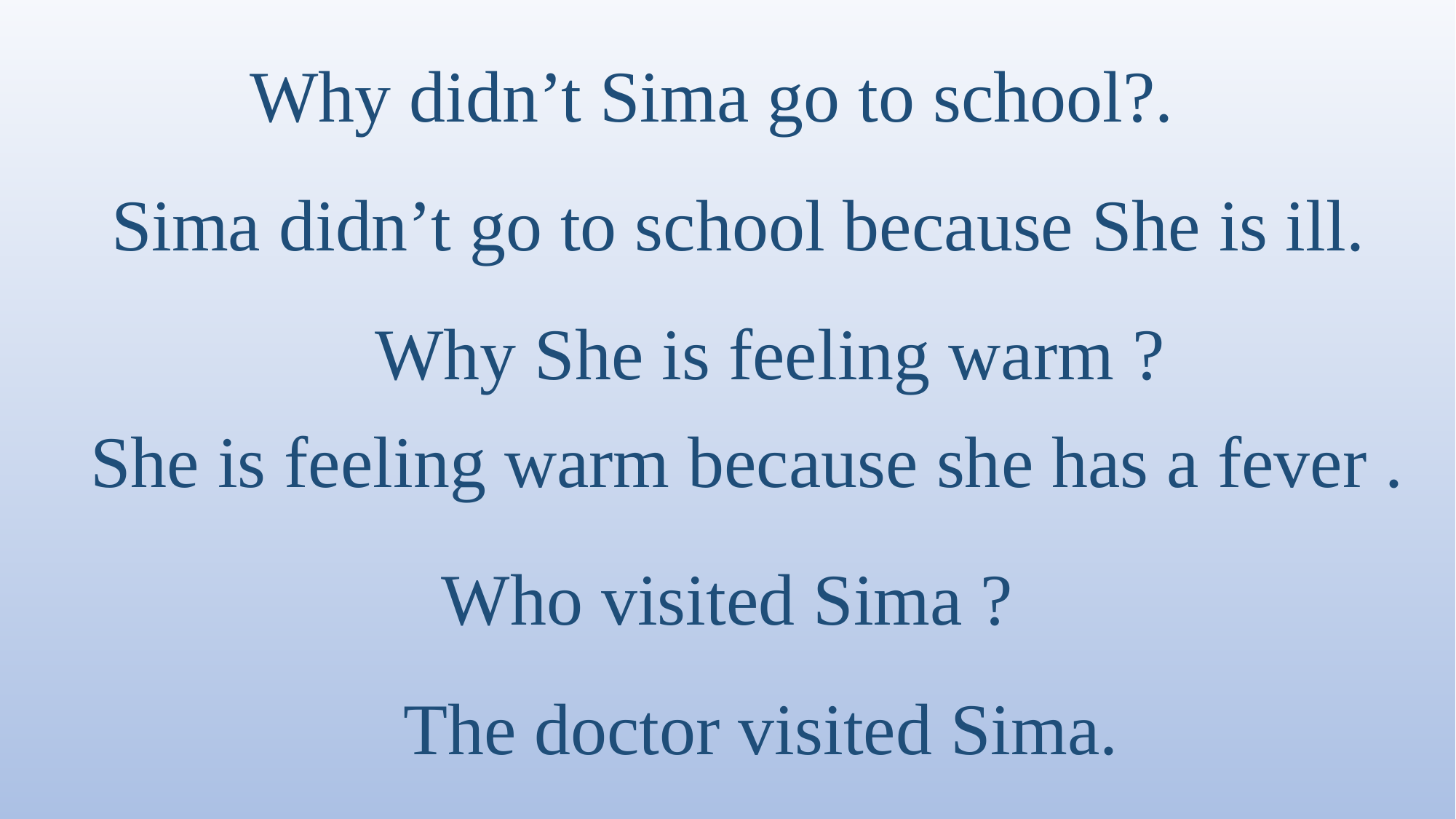

Why didn’t Sima go to school?.
Sima didn’t go to school because She is ill.
Why She is feeling warm ?
She is feeling warm because she has a fever .
Who visited Sima ?
The doctor visited Sima.